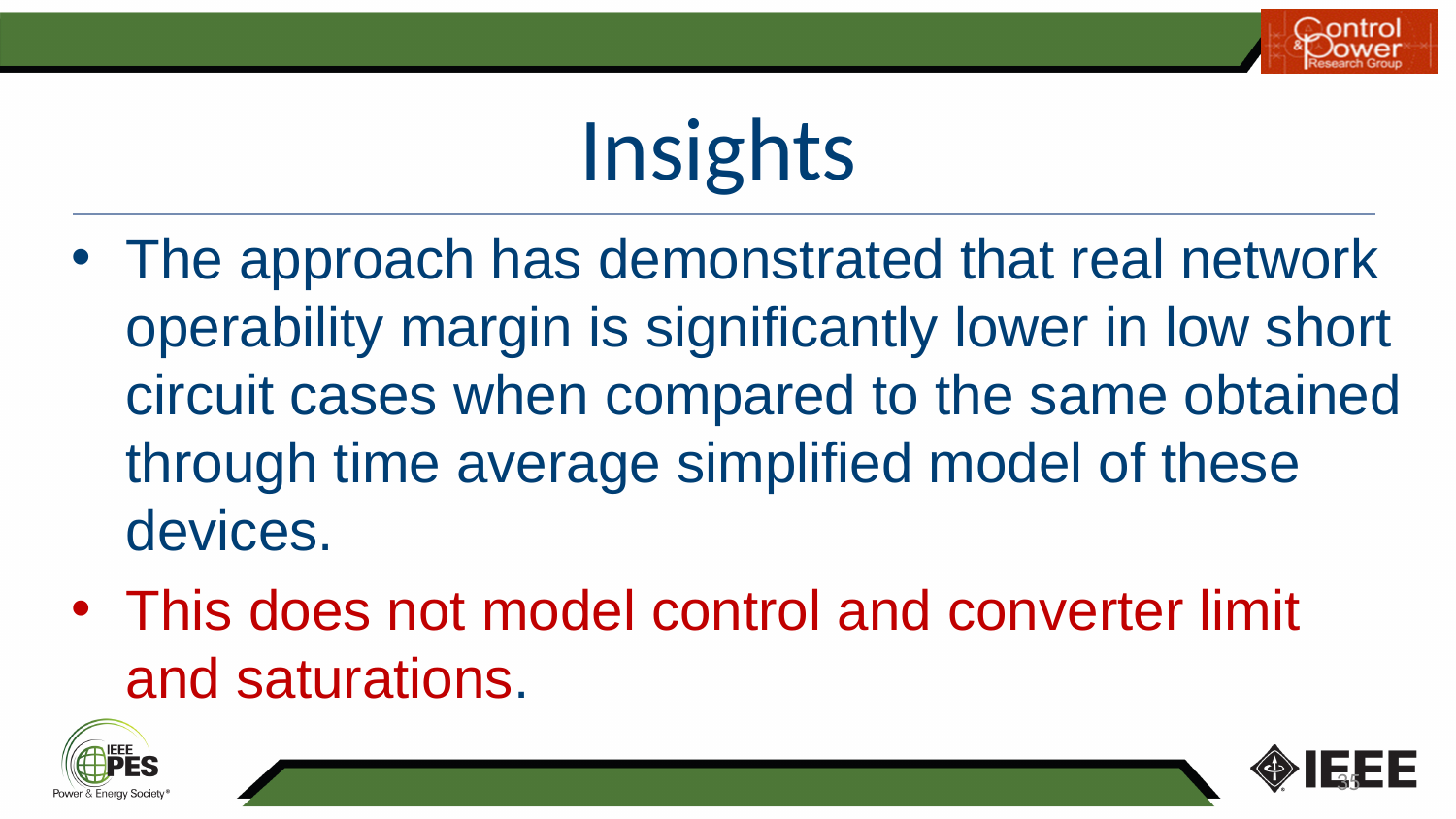

# Insights
The approach has demonstrated that real network operability margin is significantly lower in low short circuit cases when compared to the same obtained through time average simplified model of these devices.
This does not model control and converter limit and saturations.

35